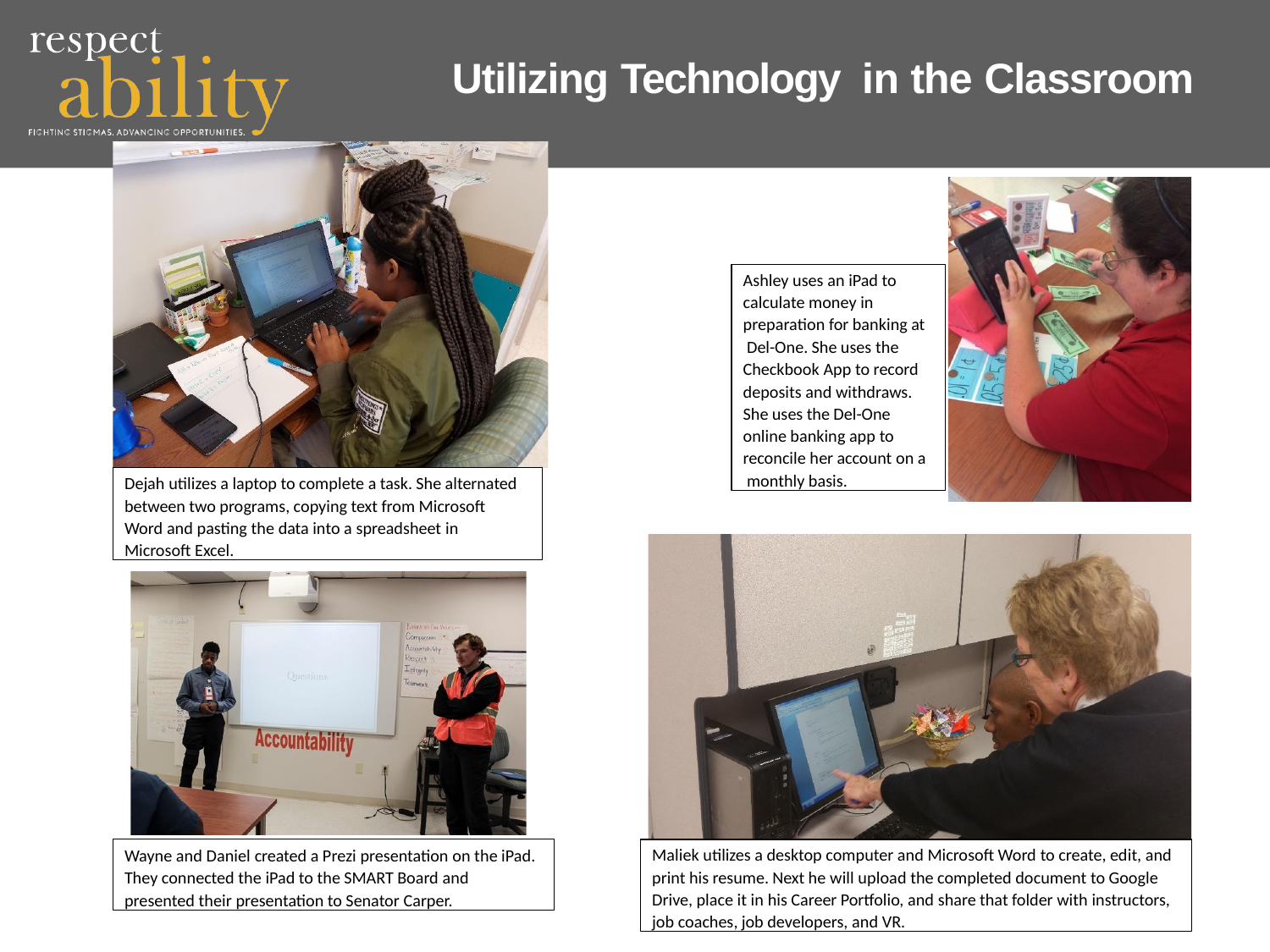

Utilizing Technology  in the Classroom

Ashley uses an iPad to  calculate money in  preparation for banking at  Del-One. She uses the  Checkbook App to record  deposits and withdraws.  She uses the Del-One  online banking app to  reconcile her account on a  monthly basis.
Dejah utilizes a laptop to complete a task. She alternated  between two programs, copying text from Microsoft  Word and pasting the data into a spreadsheet in  Microsoft Excel.

Wayne and Daniel created a Prezi presentation on the iPad.  They connected the iPad to the SMART Board and  presented their presentation to Senator Carper.
Maliek utilizes a desktop computer and Microsoft Word to create, edit, and  print his resume. Next he will upload the completed document to Google  Drive, place it in his Career Portfolio, and share that folder with instructors,  job coaches, job developers, and VR.